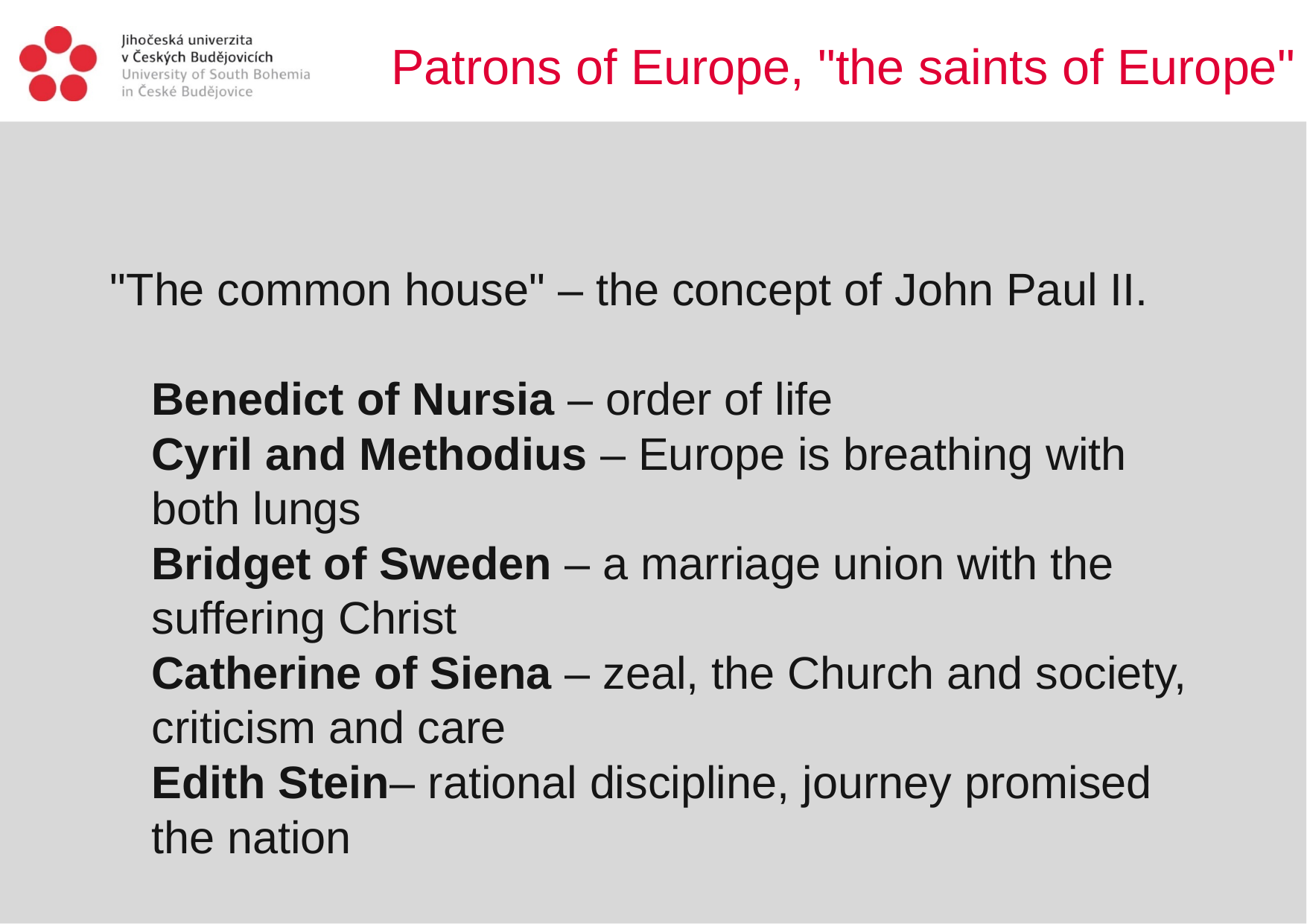

# Patrons of Europe, "the saints of Europe"

"The common house" – the concept of John Paul II.
Benedict of Nursia – order of life
Cyril and Methodius – Europe is breathing with both lungs
Bridget of Sweden – a marriage union with the suffering Christ
Catherine of Siena – zeal, the Church and society, criticism and care
Edith Stein– rational discipline, journey promised the nation